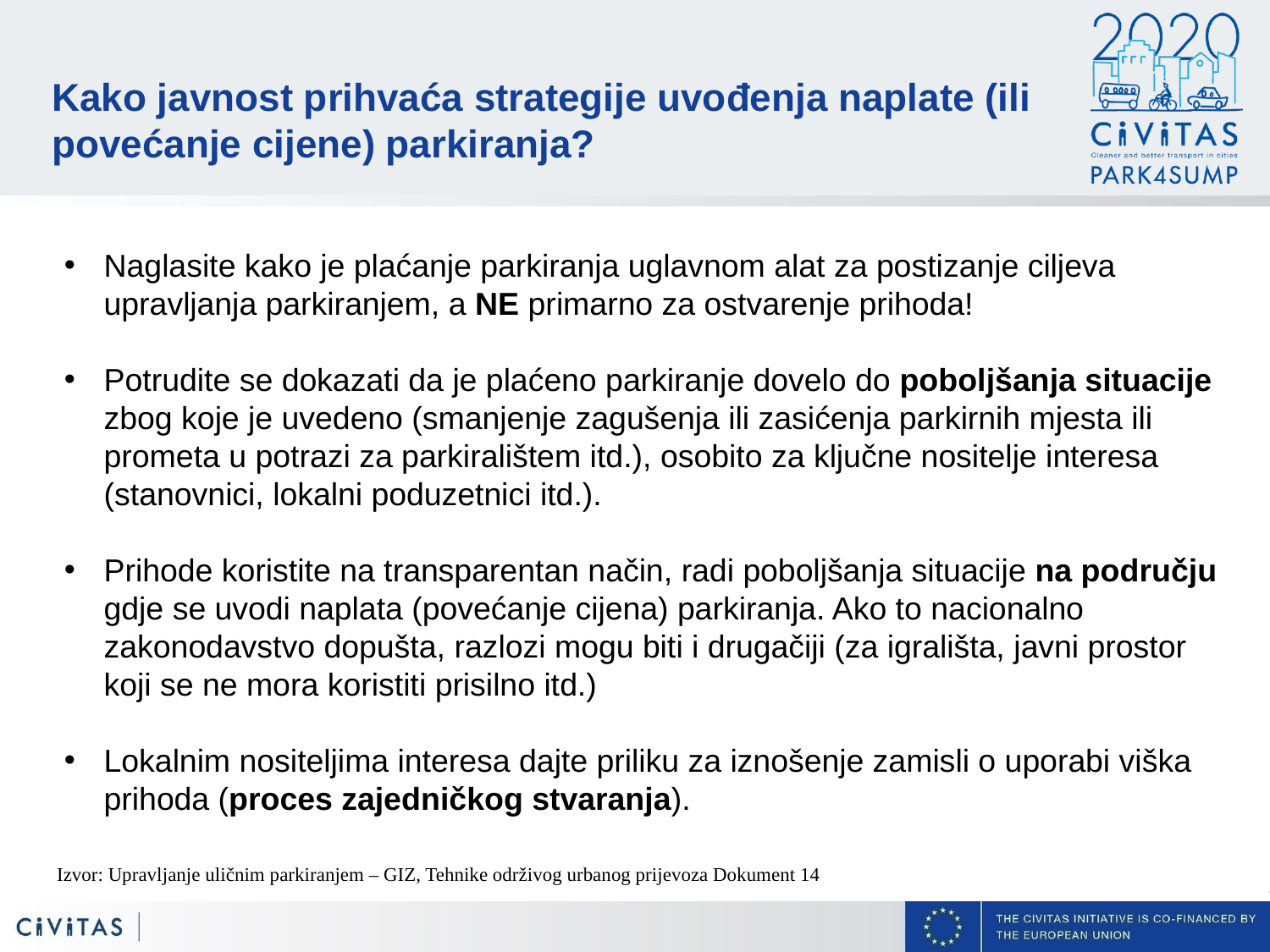

Kako javnost prihvaća strategije uvođenja naplate (ili povećanje cijene) parkiranja?
Naglasite kako je plaćanje parkiranja uglavnom alat za postizanje ciljeva upravljanja parkiranjem, a NE primarno za ostvarenje prihoda!

Potrudite se dokazati da je plaćeno parkiranje dovelo do poboljšanja situacije zbog koje je uvedeno (smanjenje zagušenja ili zasićenja parkirnih mjesta ili prometa u potrazi za parkiralištem itd.), osobito za ključne nositelje interesa (stanovnici, lokalni poduzetnici itd.).

Prihode koristite na transparentan način, radi poboljšanja situacije na području gdje se uvodi naplata (povećanje cijena) parkiranja. Ako to nacionalno zakonodavstvo dopušta, razlozi mogu biti i drugačiji (za igrališta, javni prostor koji se ne mora koristiti prisilno itd.)

Lokalnim nositeljima interesa dajte priliku za iznošenje zamisli o uporabi viška prihoda (proces zajedničkog stvaranja).

Izvor: Upravljanje uličnim parkiranjem – GIZ, Tehnike održivog urbanog prijevoza Dokument 14